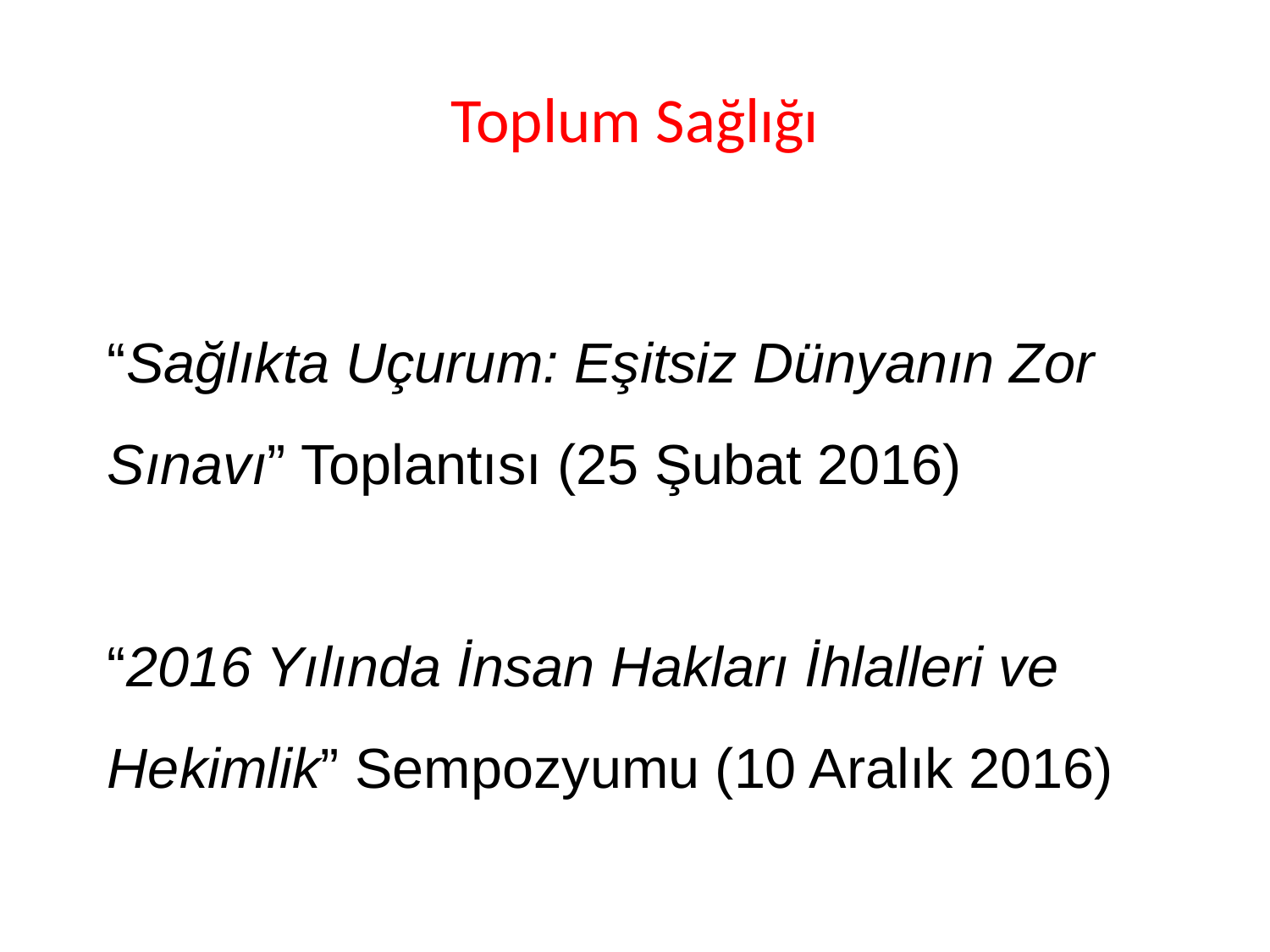

# Toplum Sağlığı
“Sağlıkta Uçurum: Eşitsiz Dünyanın Zor Sınavı” Toplantısı (25 Şubat 2016)

“2016 Yılında İnsan Hakları İhlalleri ve Hekimlik” Sempozyumu (10 Aralık 2016)